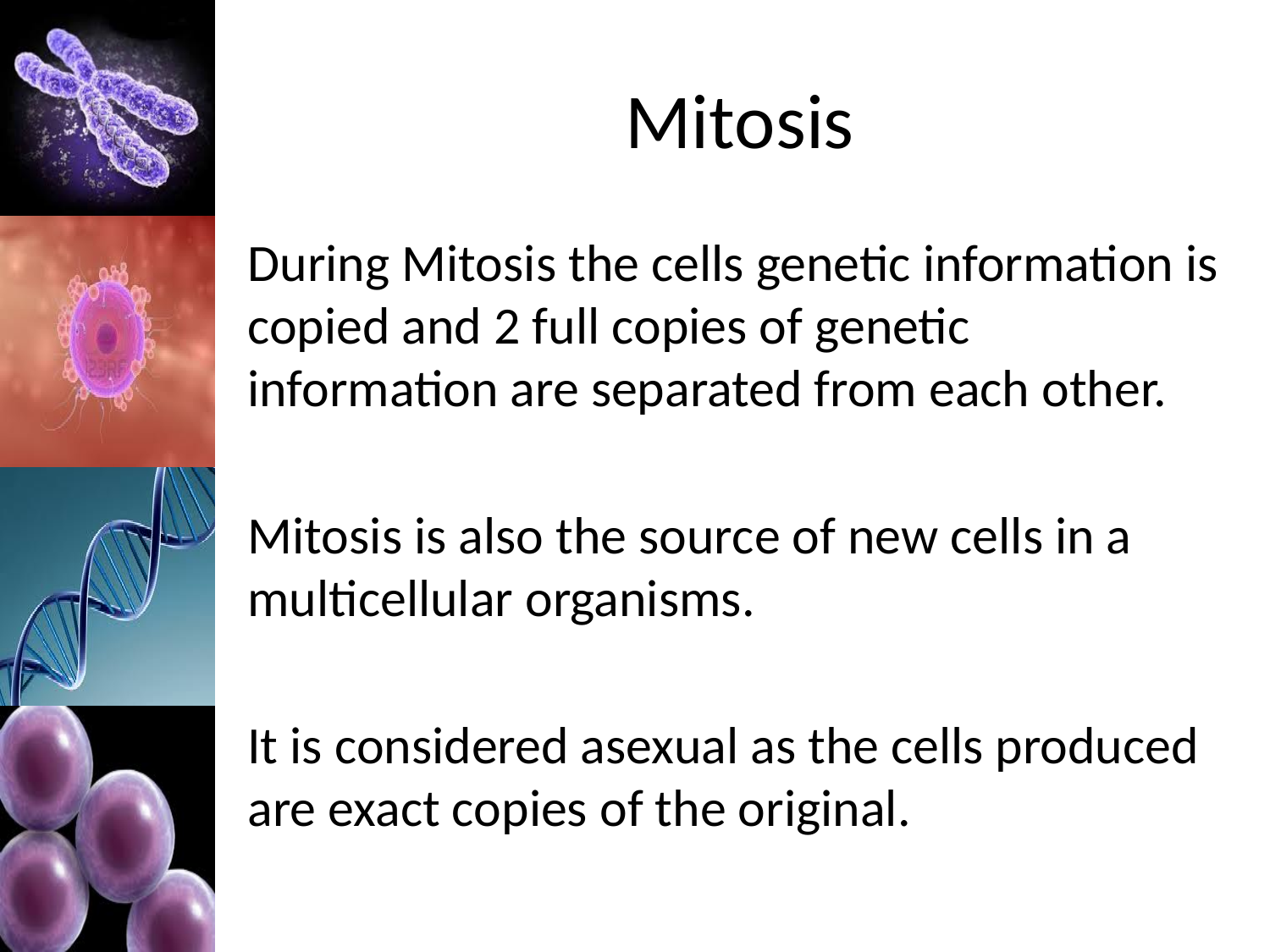

# Mitosis
During Mitosis the cells genetic information is copied and 2 full copies of genetic information are separated from each other.

Mitosis is also the source of new cells in a multicellular organisms.

It is considered asexual as the cells produced are exact copies of the original.